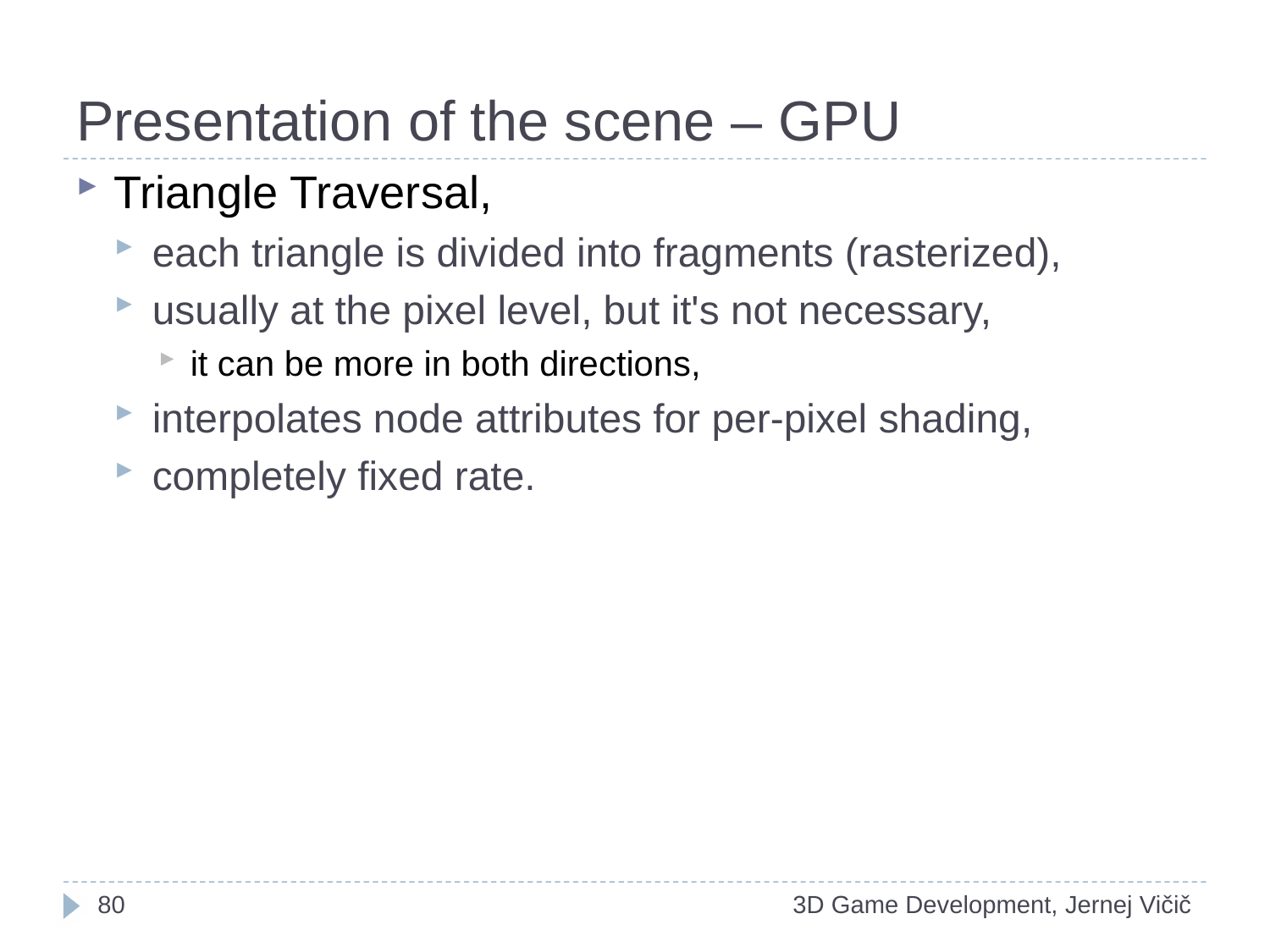

# Presentation of the scene – GPU
Triangle Traversal,
each triangle is divided into fragments (rasterized),
usually at the pixel level, but it's not necessary,
it can be more in both directions,
interpolates node attributes for per-pixel shading,
completely fixed rate.

80
3D Game Development, Jernej Vičič